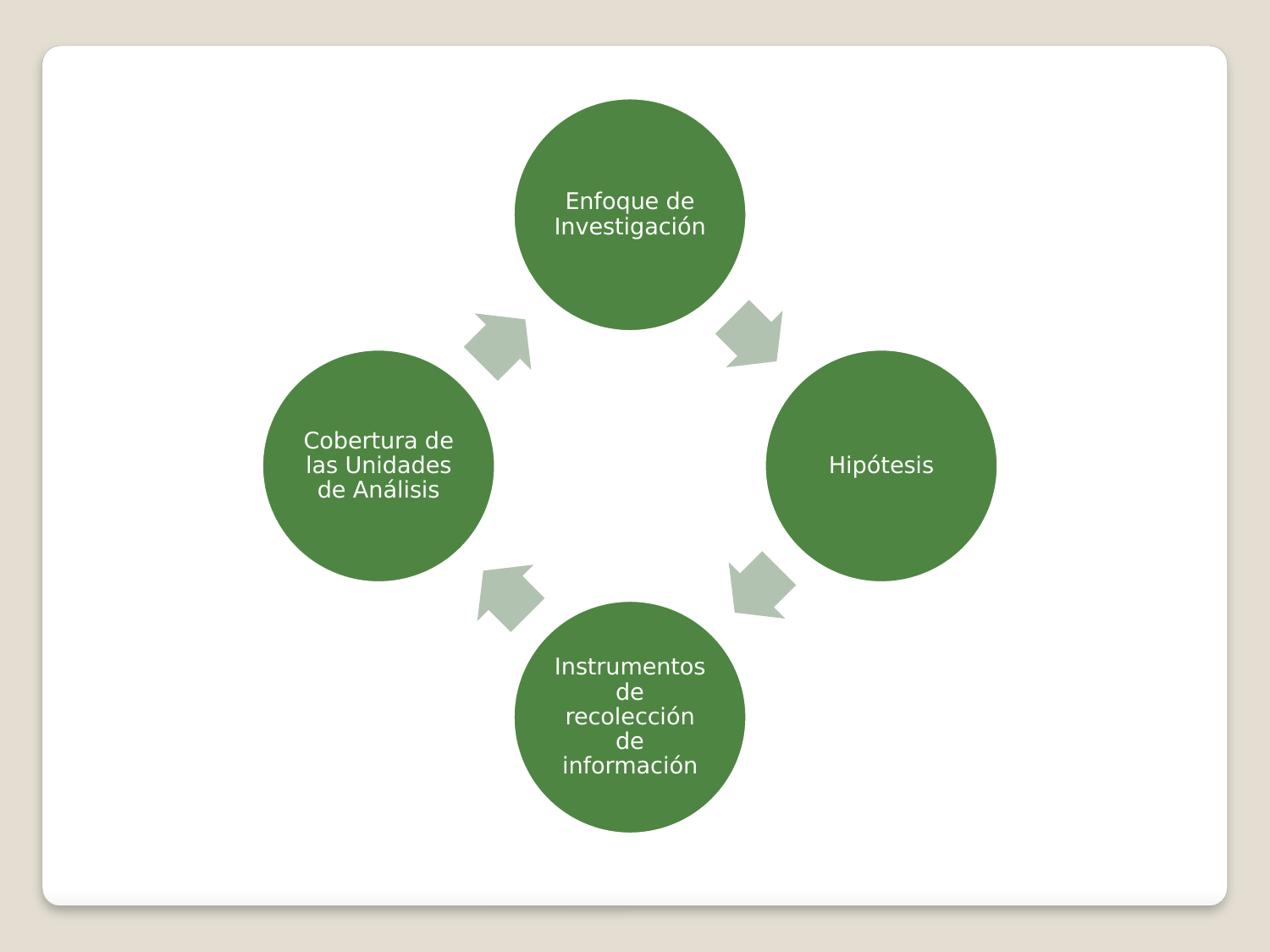

Enfoque de Investigación

Hipótesis

Instrumentos de recolección de información

Cobertura de las Unidades de Análisis